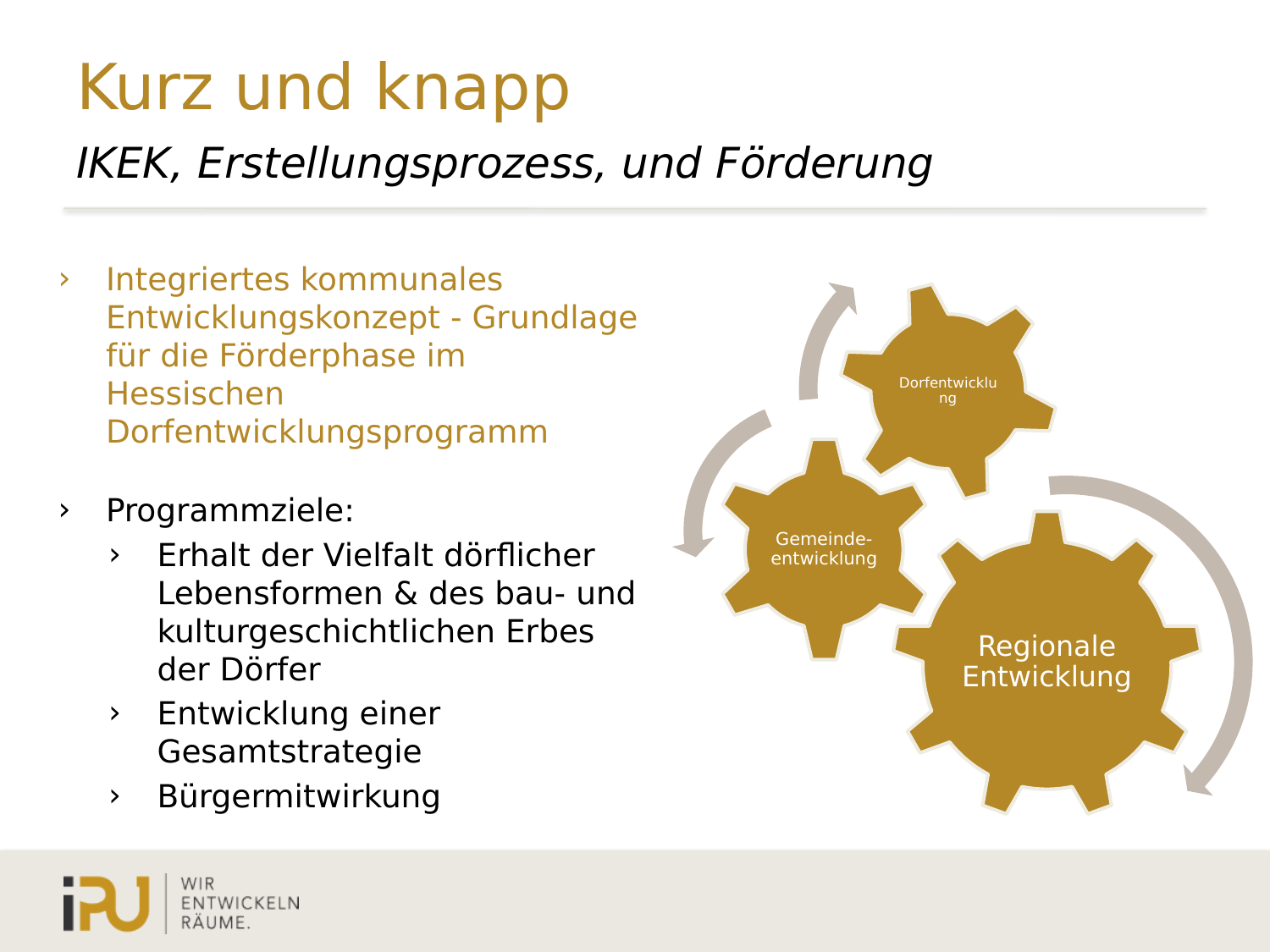

# Kurz und knapp
IKEK, Erstellungsprozess, und Förderung
Integriertes kommunales Entwicklungskonzept - Grundlage für die Förderphase im Hessischen Dorfentwicklungsprogramm

Programmziele:
Erhalt der Vielfalt dörflicher Lebensformen & des bau- und kulturgeschichtlichen Erbes der Dörfer
Entwicklung einer Gesamtstrategie
Bürgermitwirkung

Regionale Entwicklung
Gemeinde-entwicklung
Dorfentwicklung